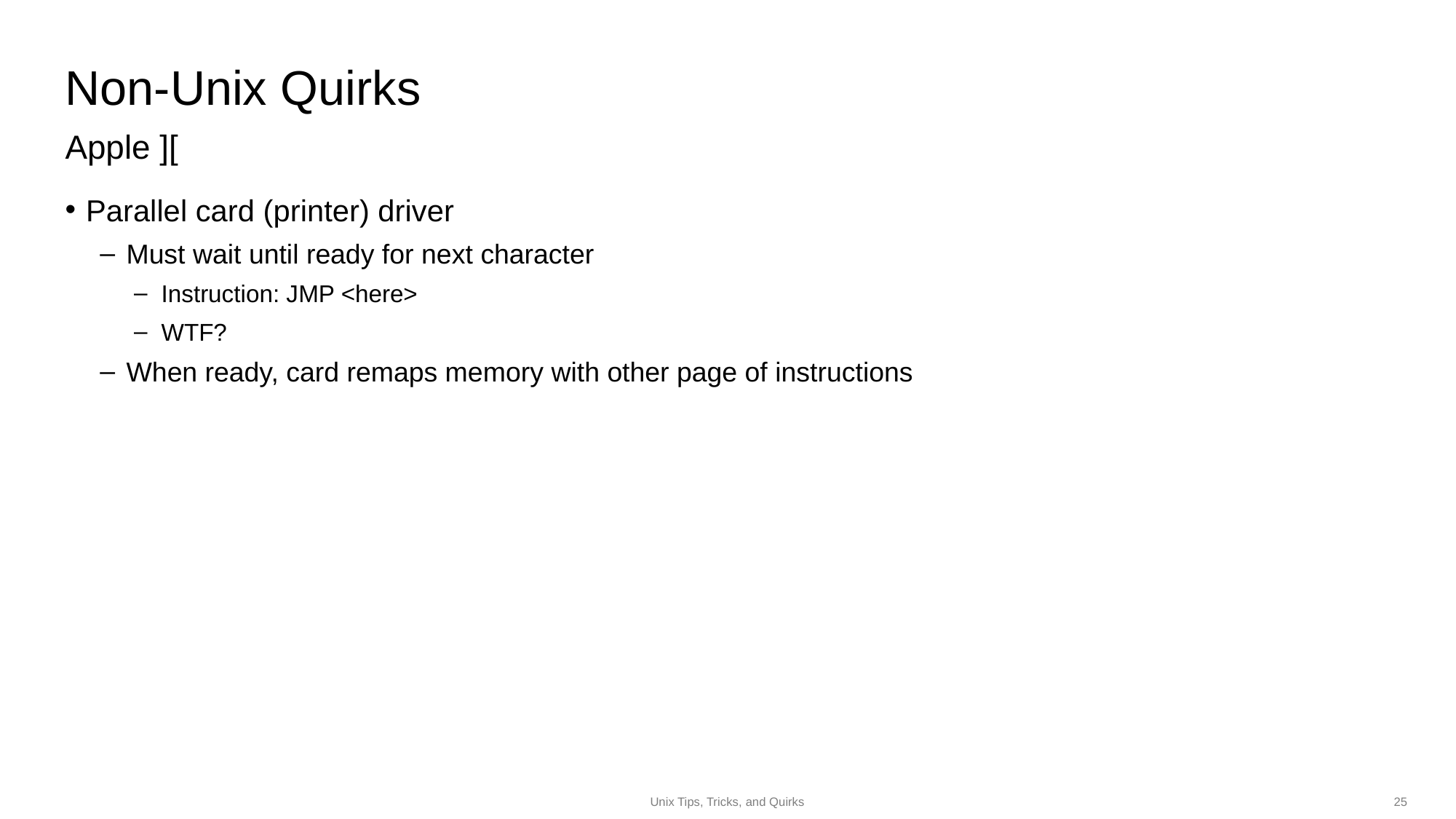

Non-Unix Quirks
Apple ][
# Parallel card (printer) driver
Must wait until ready for next character
Instruction: JMP <here>
WTF?
When ready, card remaps memory with other page of instructions